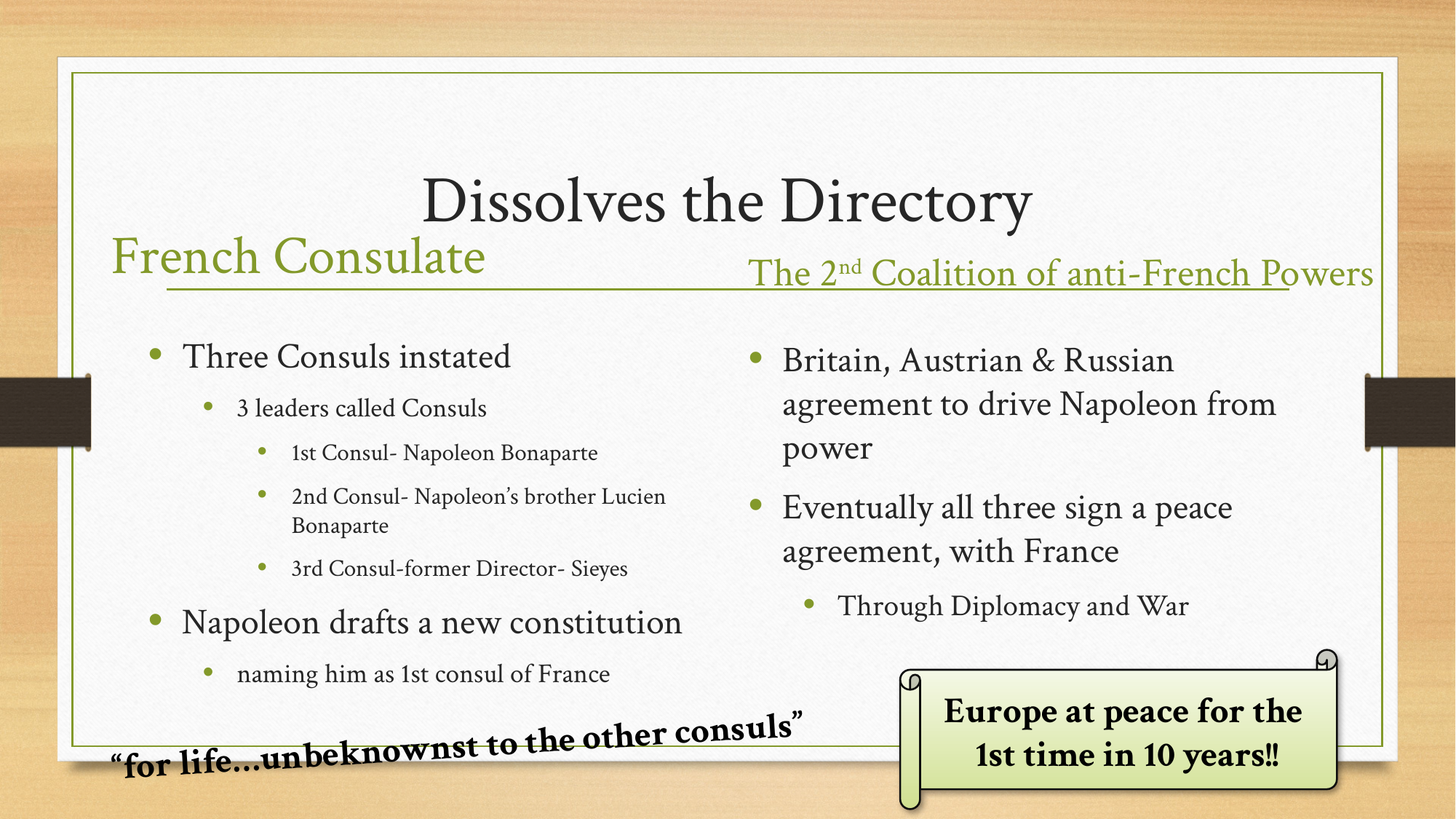

# Dissolves the Directory
French Consulate
The 2nd Coalition of anti-French Powers
Three Consuls instated
3 leaders called Consuls
1st Consul- Napoleon Bonaparte
2nd Consul- Napoleon’s brother Lucien Bonaparte
3rd Consul-former Director- Sieyes
Napoleon drafts a new constitution
naming him as 1st consul of France

Britain, Austrian & Russian agreement to drive Napoleon from power
Eventually all three sign a peace agreement, with France
Through Diplomacy and War

Europe at peace for the
 1st time in 10 years!!
“for life…unbeknownst to the other consuls”